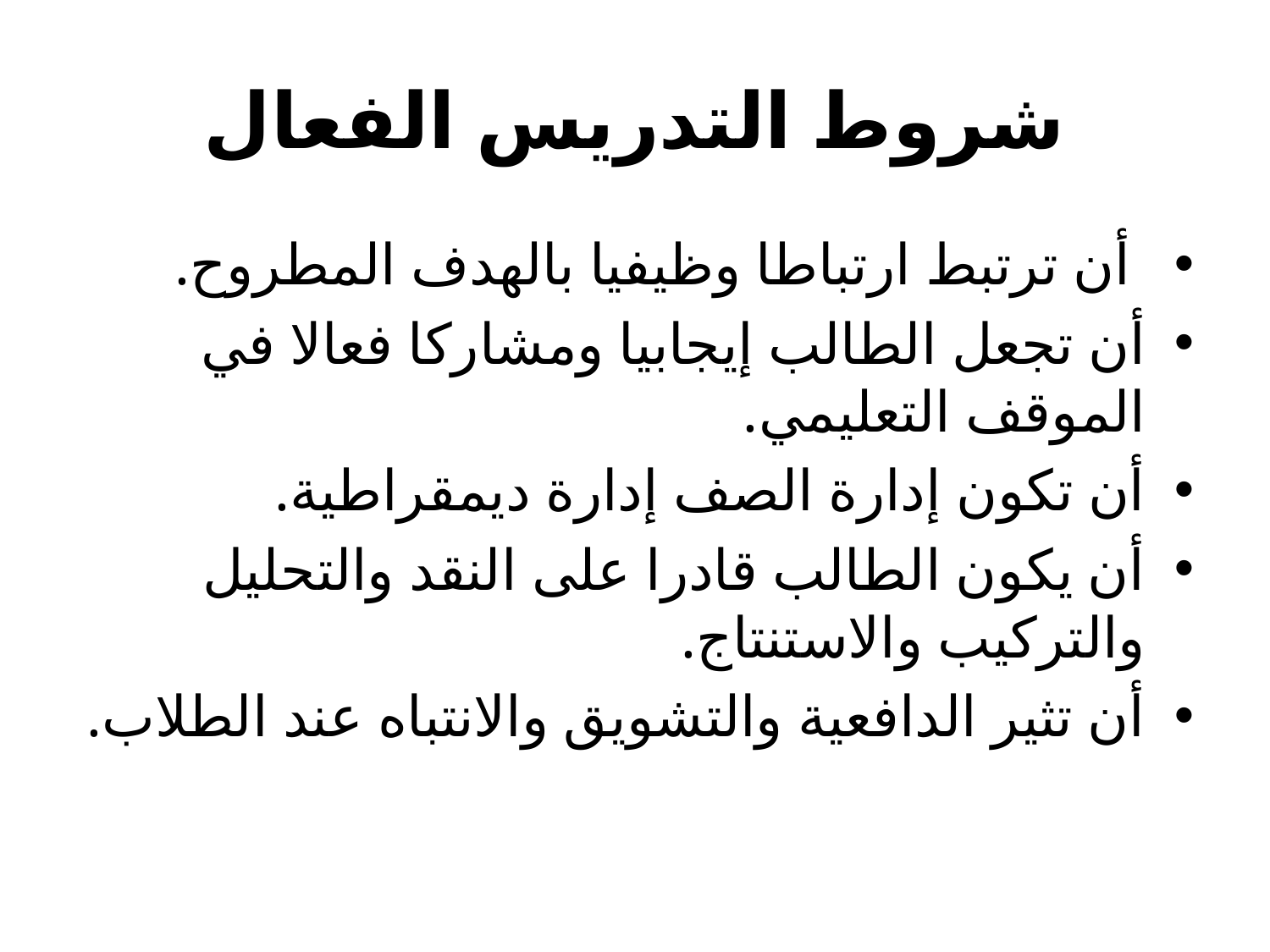

# شروط التدريس الفعال
 أن ترتبط ارتباطا وظيفيا بالهدف المطروح.
أن تجعل الطالب إيجابيا ومشاركا فعالا في الموقف التعليمي.
أن تكون إدارة الصف إدارة ديمقراطية.
أن يكون الطالب قادرا على النقد والتحليل والتركيب والاستنتاج.
أن تثير الدافعية والتشويق والانتباه عند الطلاب.